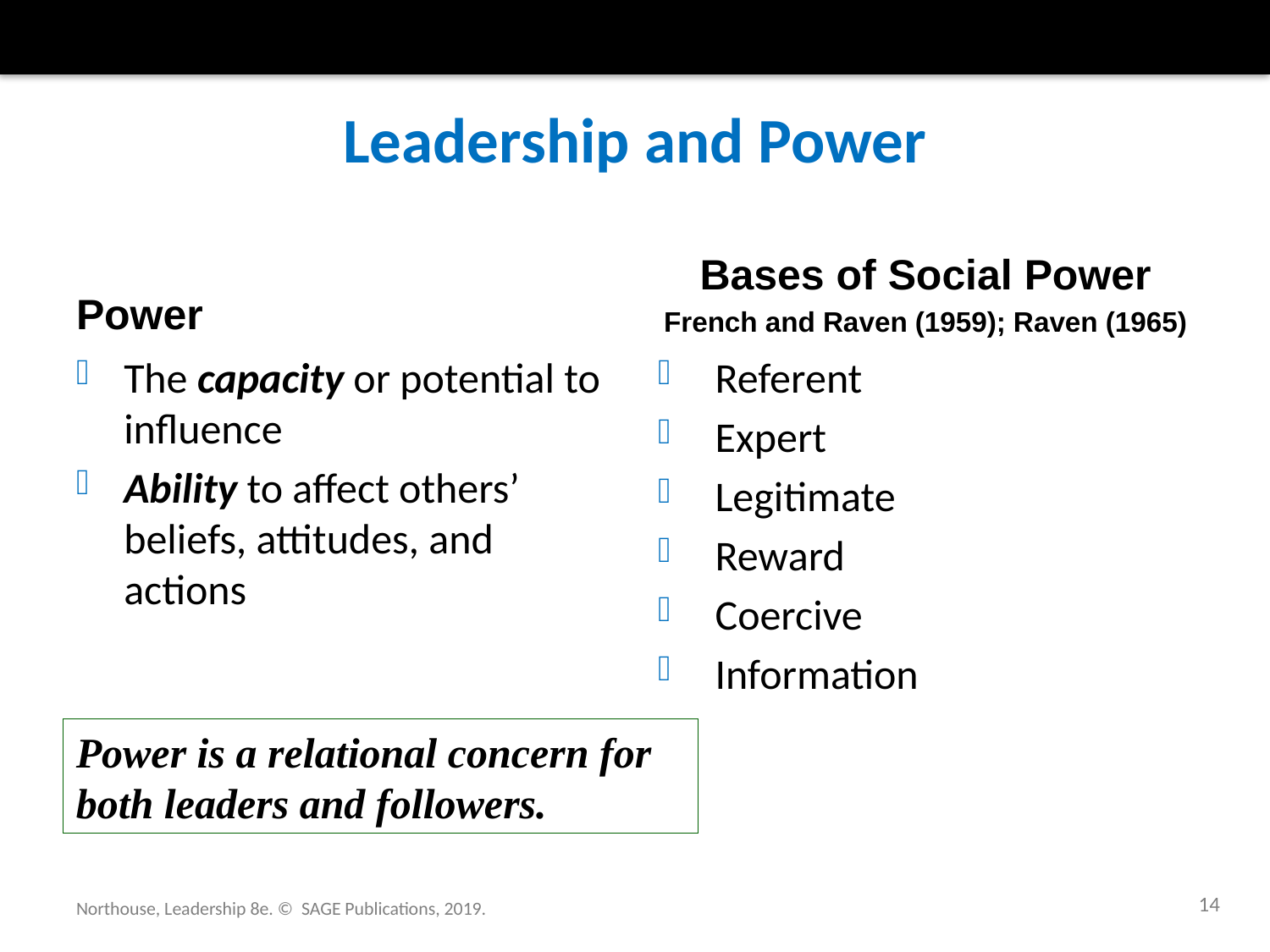

# Leadership and Power
Power
Bases of Social Power
French and Raven (1959); Raven (1965)
The capacity or potential to influence
Ability to affect others’ beliefs, attitudes, and actions
 Referent
 Expert
 Legitimate
 Reward
 Coercive
 Information
Power is a relational concern for both leaders and followers.
14
Northouse, Leadership 8e. ©  SAGE Publications, 2019.